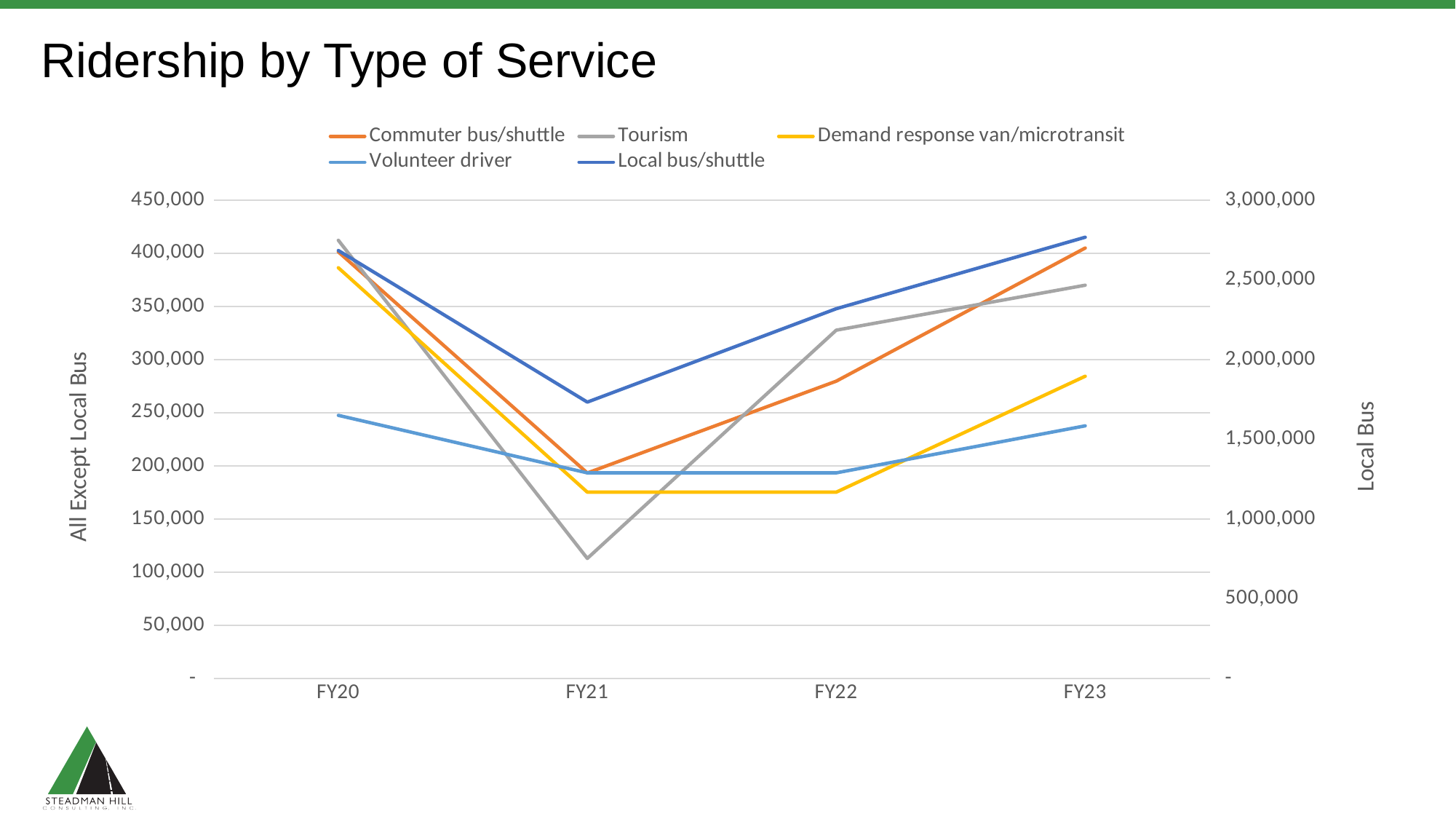

# Ridership by Type of Service

### Chart

| Category | Commuter bus/shuttle | Tourism | Demand response van/microtransit | Volunteer driver | Local bus/shuttle |
|---|---|---|---|---|---|
| FY20 | 401359.0 | 412295.0 | 386436.0 | 247532.0 | 2684476.8666666667 |
| FY21 | 193347.0 | 112937.0 | 175269.0 | 193446.0 | 1733654.6 |
| FY22 | 279745.0 | 327717.0 | 175269.0 | 193446.0 | 2319271.0 |
| FY23 | 405004.7619047619 | 370006.0 | 284400.0 | 237679.1666666667 | 2767700.79691612 |